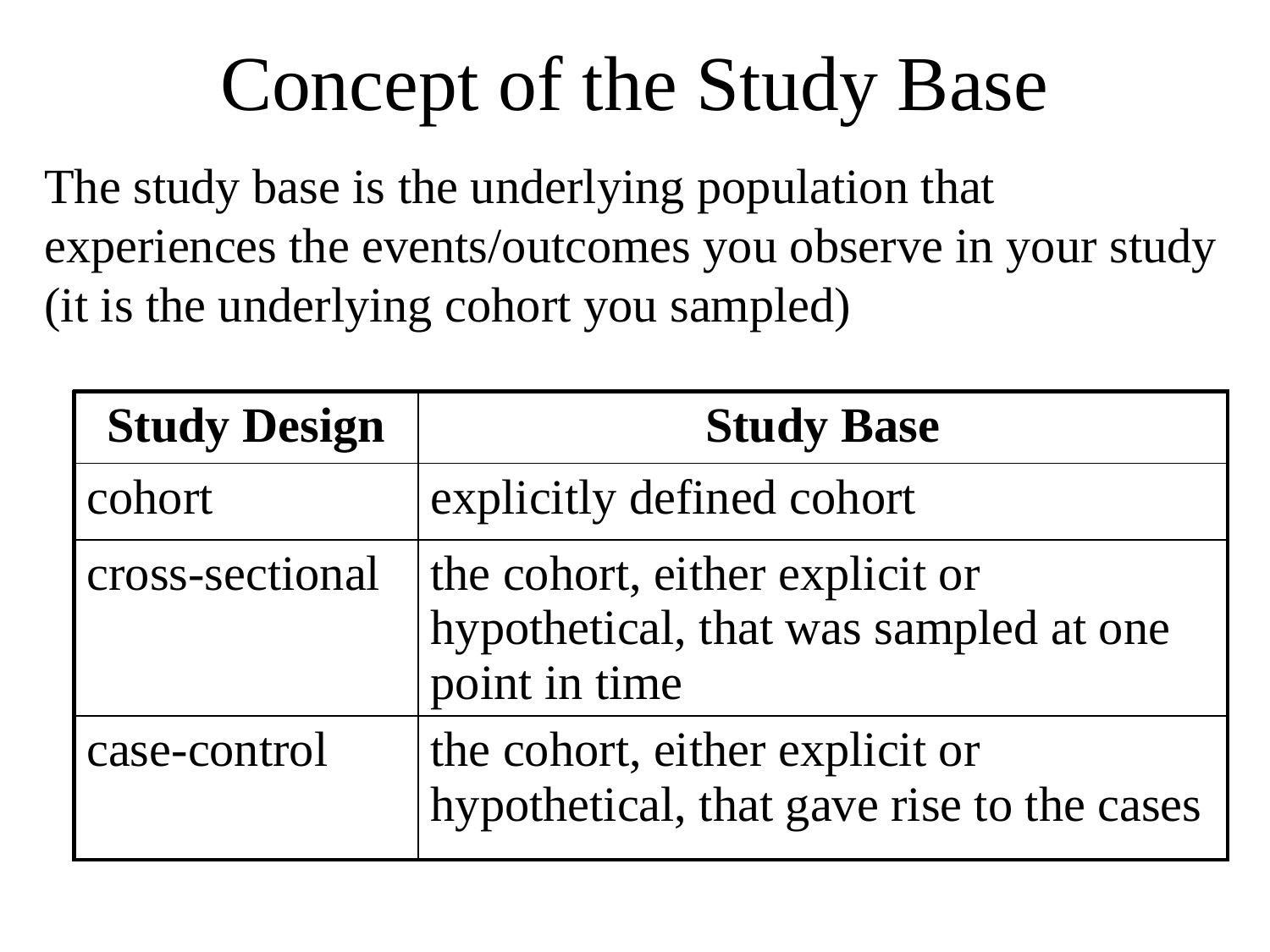

# Concept of the Study Base
The study base is the underlying population that experiences the events/outcomes you observe in your study
(it is the underlying cohort you sampled)
| Study Design | Study Base |
| --- | --- |
| cohort | explicitly defined cohort |
| cross-sectional | the cohort, either explicit or hypothetical, that was sampled at one point in time |
| case-control | the cohort, either explicit or hypothetical, that gave rise to the cases |